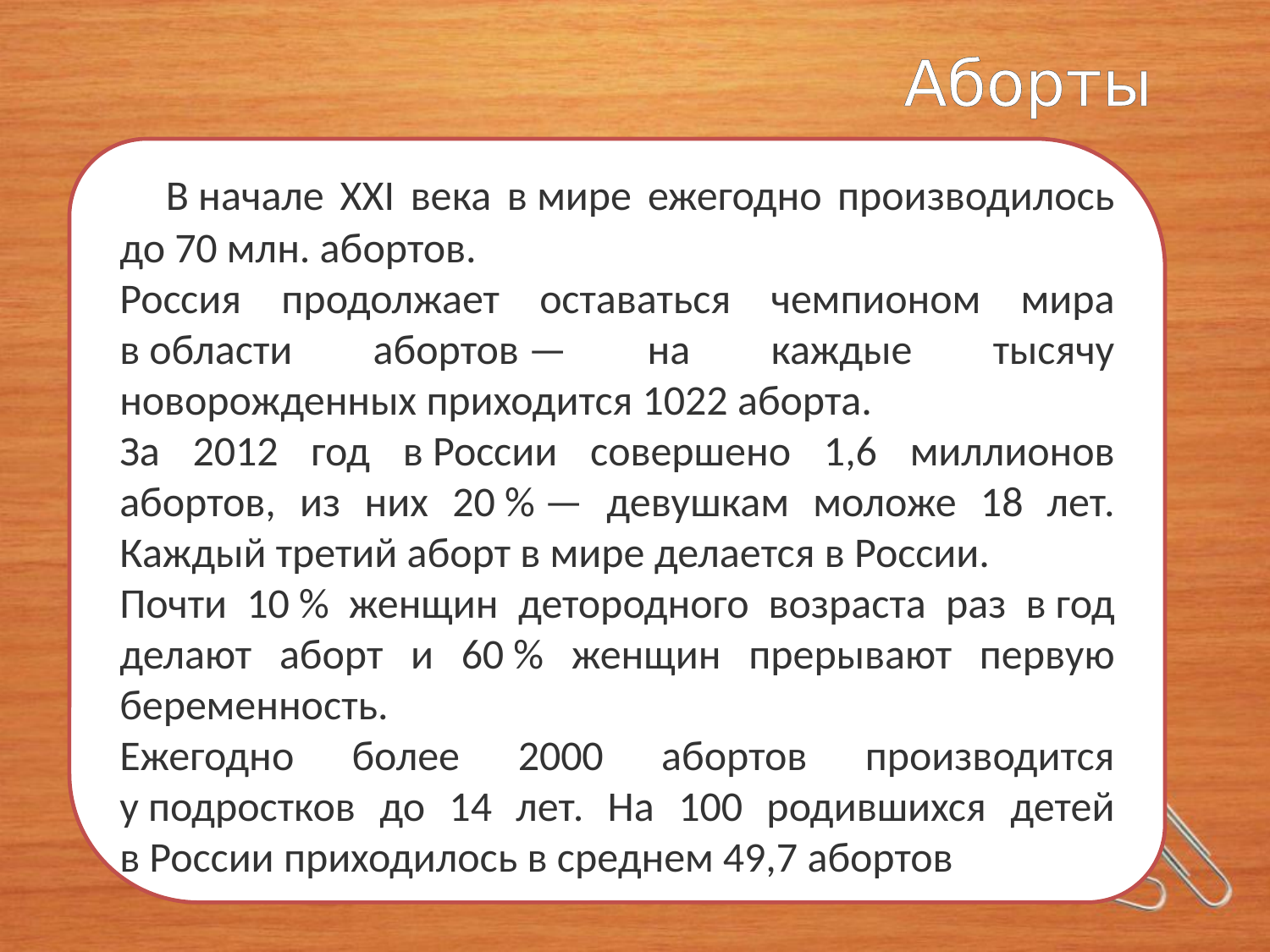

Аборты
   В начале ХХI века в мире ежегодно производилось до 70 млн. абортов.
Россия продолжает оставаться чемпионом мира в области абортов — на каждые тысячу новорожденных приходится 1022 аборта.
За 2012 год в России совершено 1,6 миллионов абортов, из них 20 % — девушкам моложе 18 лет. Каждый третий аборт в мире делается в России.
Почти 10 % женщин детородного возраста раз в год делают аборт и 60 % женщин прерывают первую беременность.
Ежегодно более 2000 абортов производится у подростков до 14 лет. На 100 родившихся детей в России приходилось в среднем 49,7 абортов